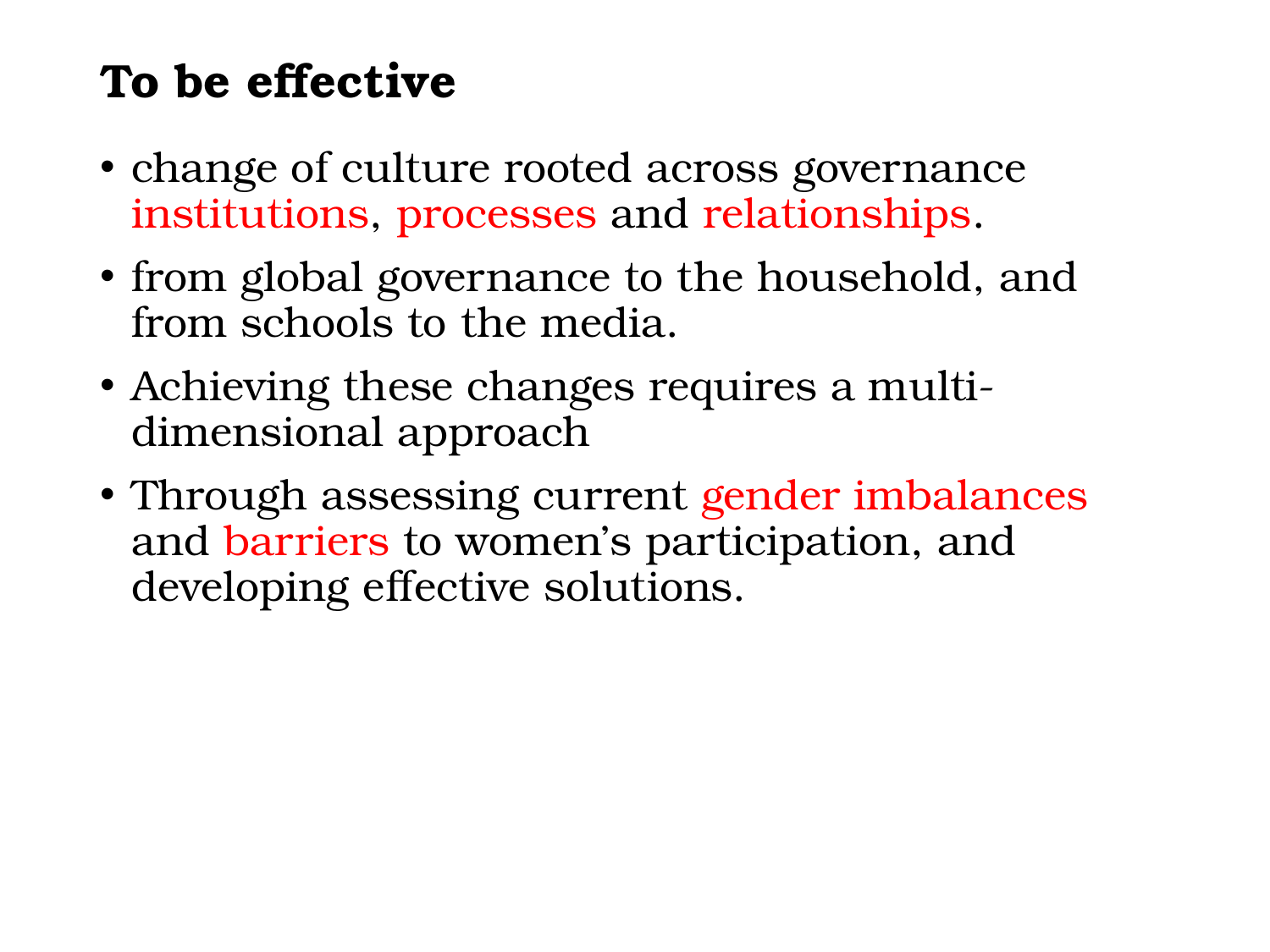

# To be effective
change of culture rooted across governance institutions, processes and relationships.
from global governance to the household, and from schools to the media.
Achieving these changes requires a multi-dimensional approach
Through assessing current gender imbalances and barriers to women’s participation, and developing effective solutions.